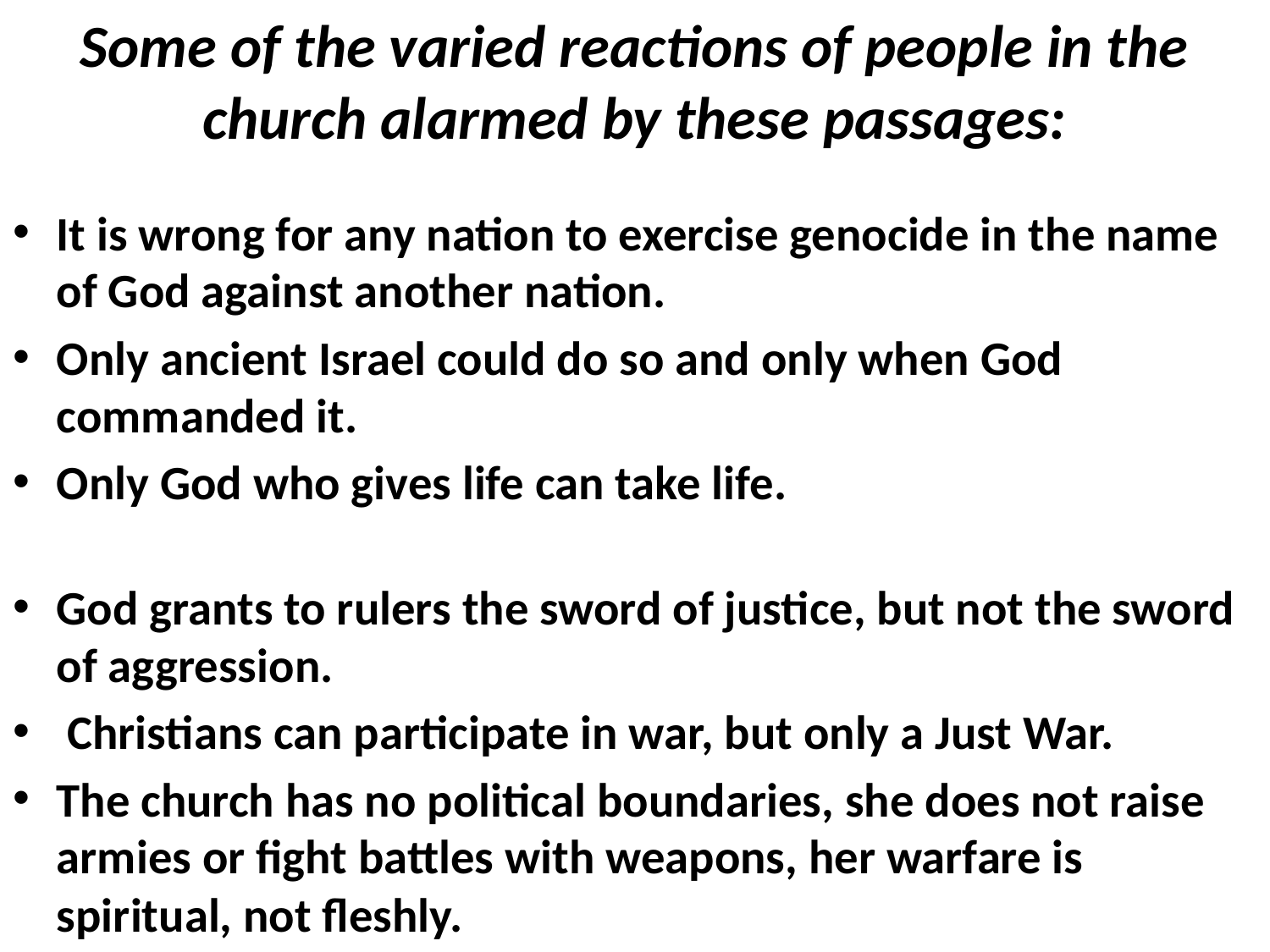

# Some of the varied reactions of people in the church alarmed by these passages:
It is wrong for any nation to exercise genocide in the name of God against another nation.
Only ancient Israel could do so and only when God commanded it.
Only God who gives life can take life.
God grants to rulers the sword of justice, but not the sword of aggression.
 Christians can participate in war, but only a Just War.
The church has no political boundaries, she does not raise armies or fight battles with weapons, her warfare is spiritual, not fleshly.